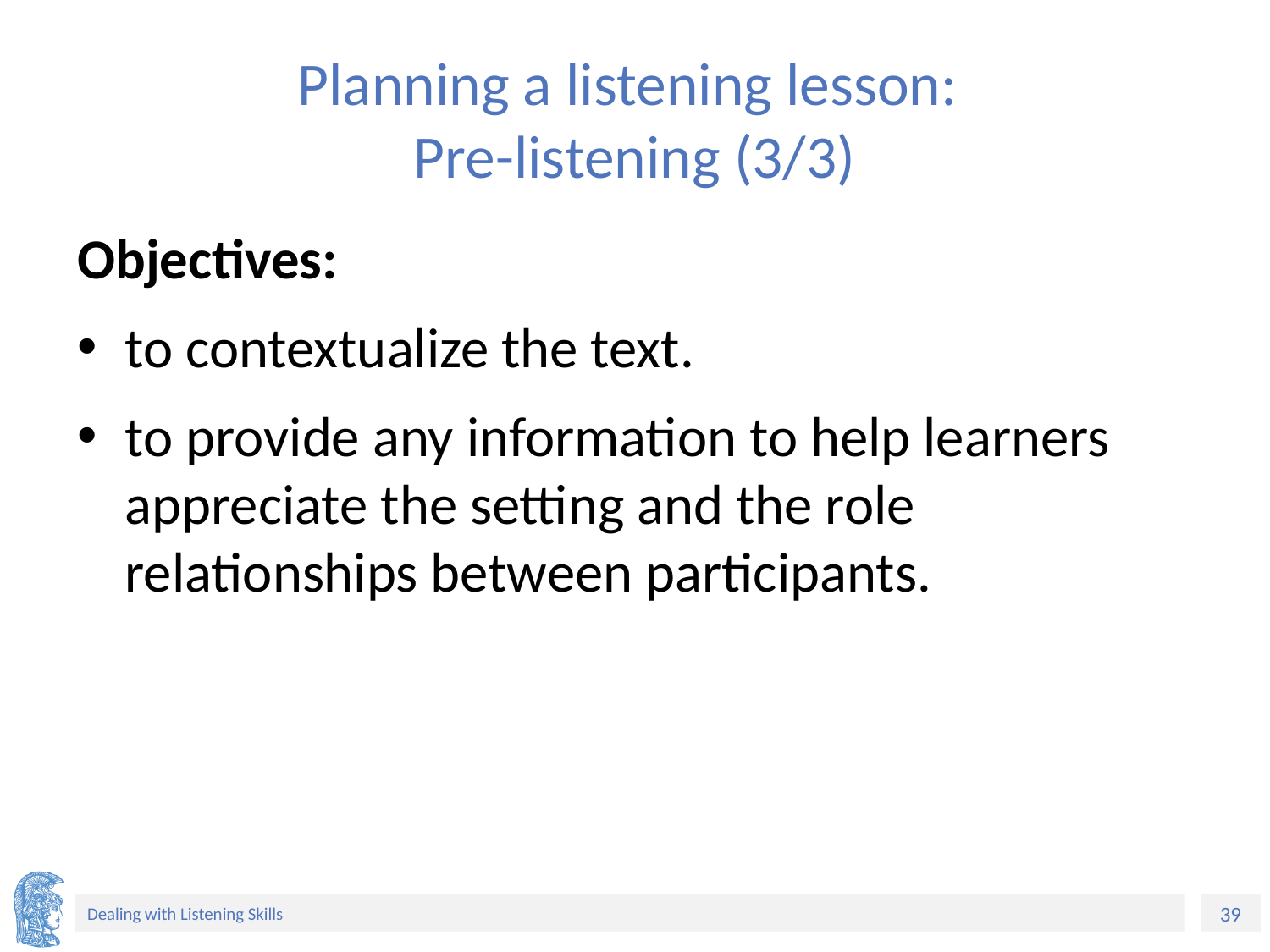

# Planning a listening lesson: Pre-listening (3/3)
Objectives:
to contextualize the text.
to provide any information to help learners appreciate the setting and the role relationships between participants.